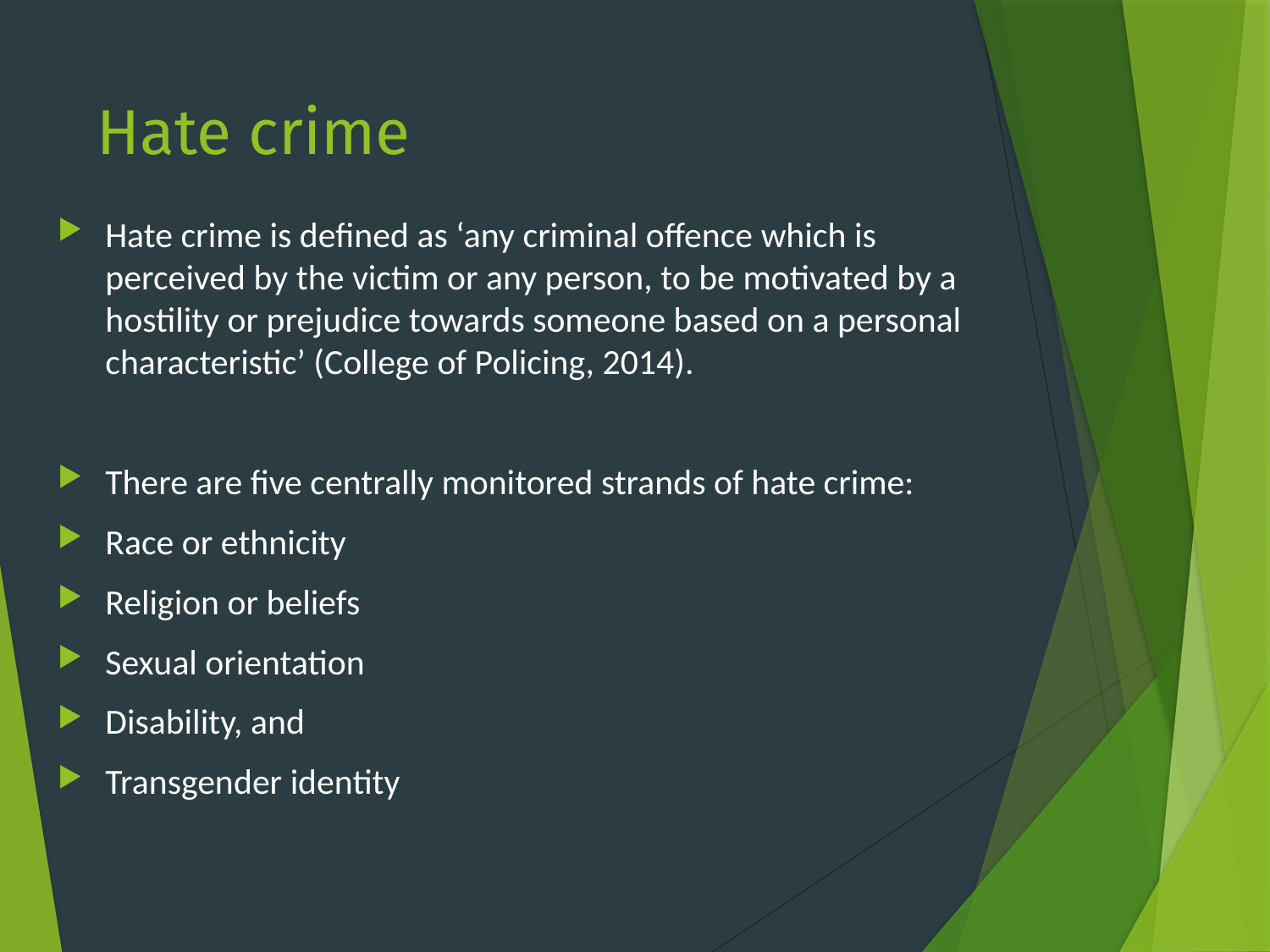

# Hate crime
Hate crime is defined as ‘any criminal offence which is perceived by the victim or any person, to be motivated by a hostility or prejudice towards someone based on a personal characteristic’ (College of Policing, 2014).

There are five centrally monitored strands of hate crime:
Race or ethnicity
Religion or beliefs
Sexual orientation
Disability, and
Transgender identity